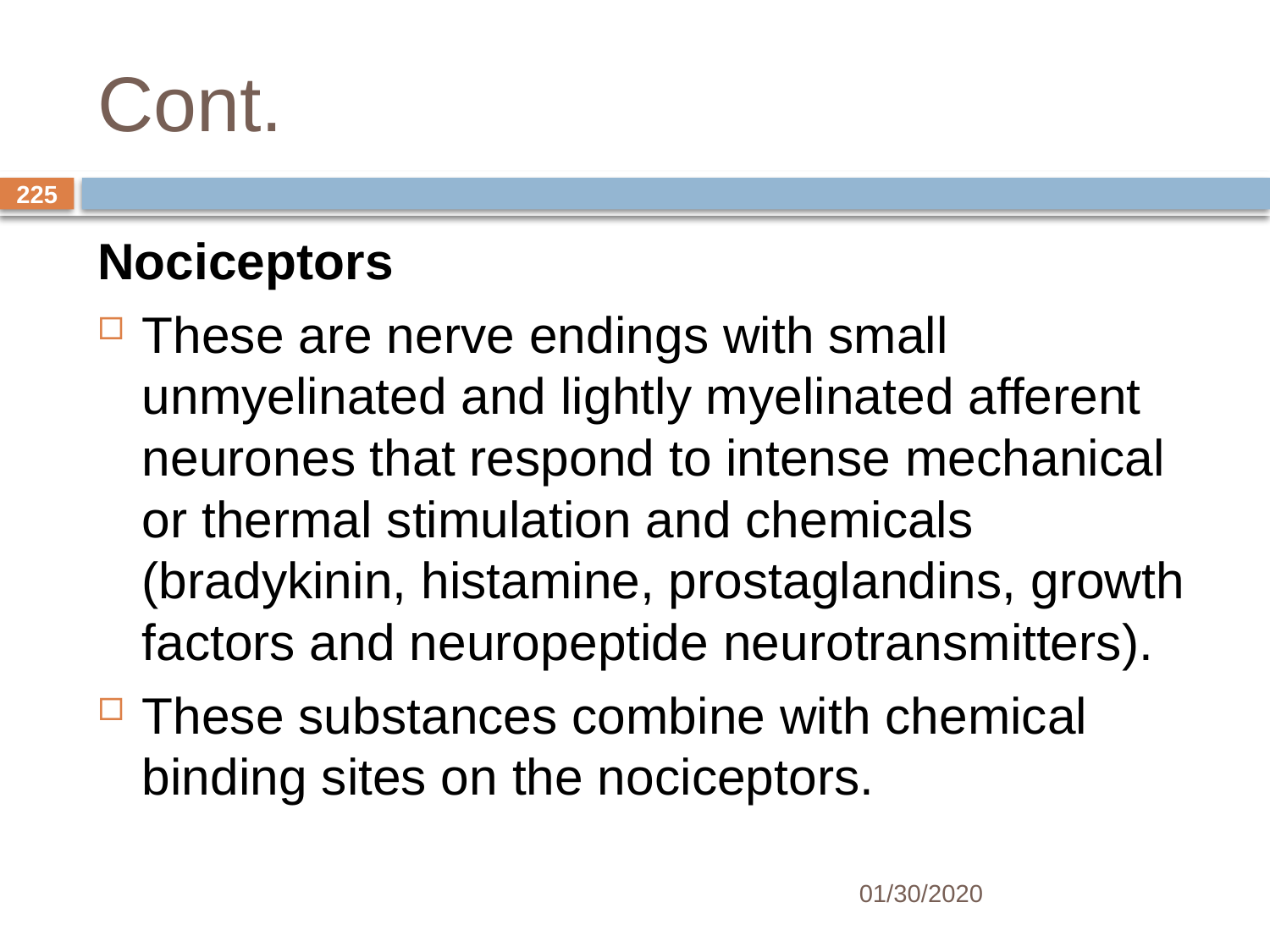

# Cont.
225
Nociceptors
These are nerve endings with small unmyelinated and lightly myelinated afferent neurones that respond to intense mechanical or thermal stimulation and chemicals (bradykinin, histamine, prostaglandins, growth factors and neuropeptide neurotransmitters).
These substances combine with chemical binding sites on the nociceptors.

01/30/2020